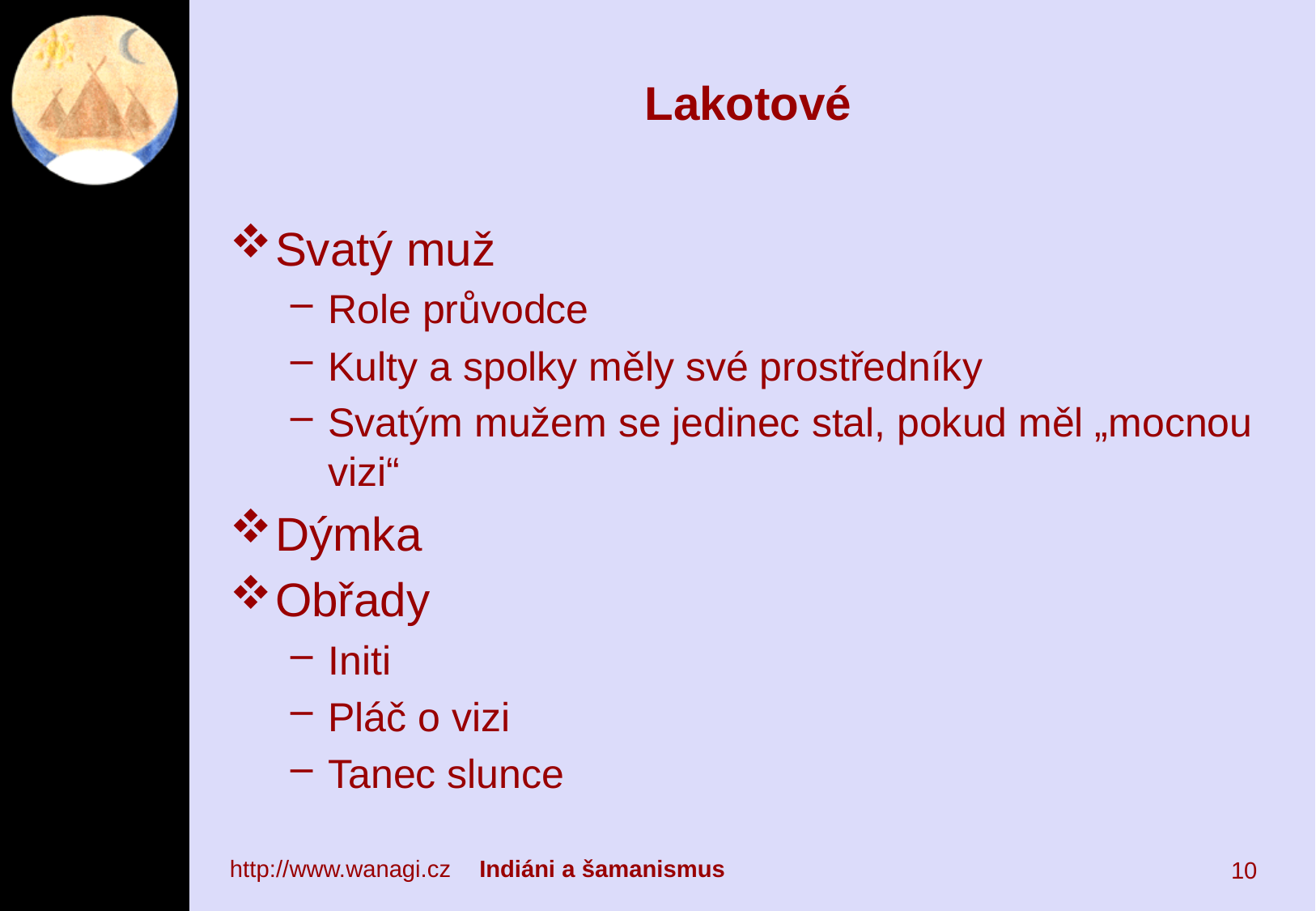

# Lakotové
Svatý muž
Role průvodce
Kulty a spolky měly své prostředníky
Svatým mužem se jedinec stal, pokud měl „mocnou vizi“
Dýmka
Obřady
Initi
Pláč o vizi
Tanec slunce
http://www.wanagi.cz	 Indiáni a šamanismus
10